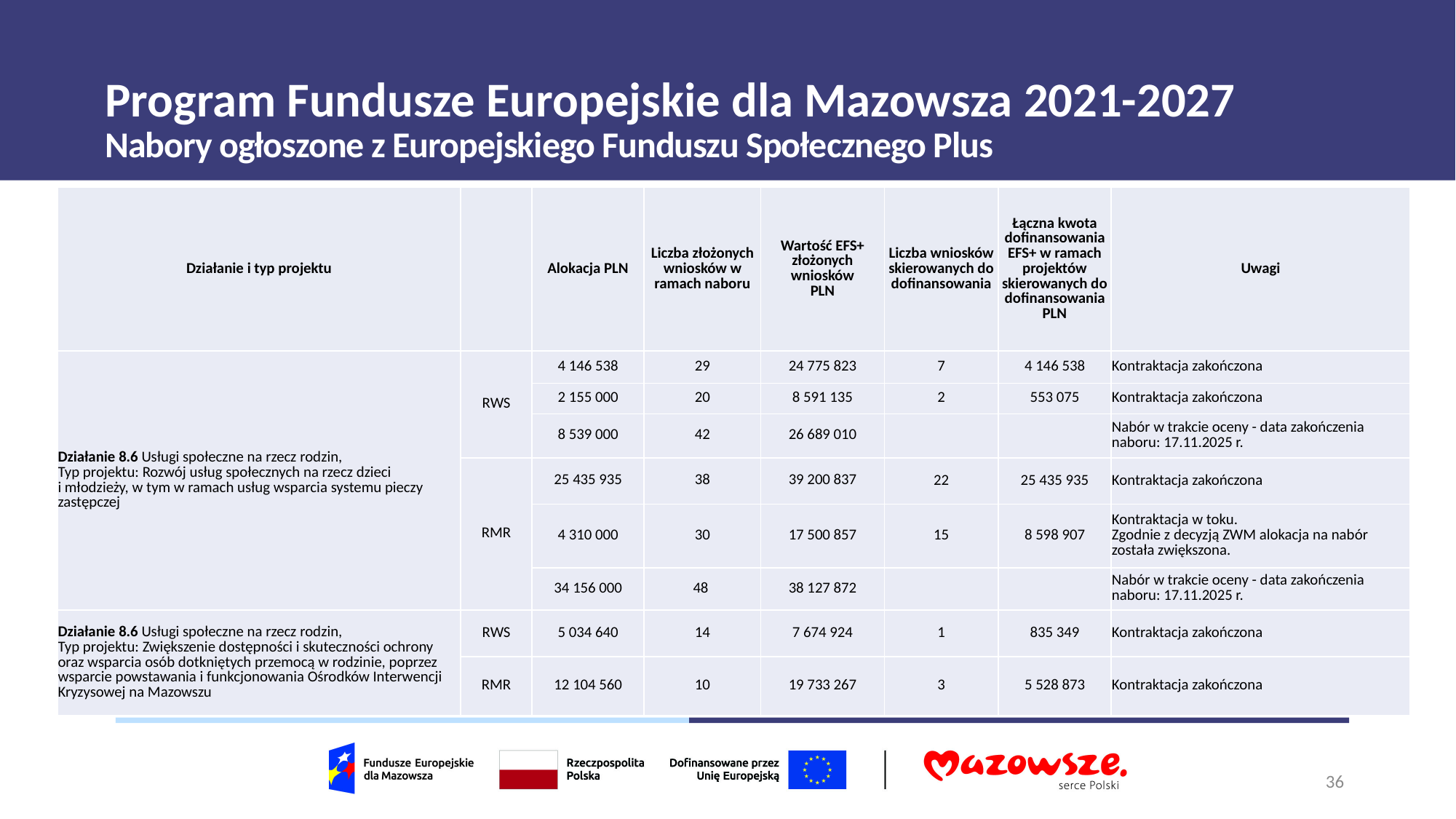

# Program Fundusze Europejskie dla Mazowsza 2021-2027
Nabory ogłoszone z Europejskiego Funduszu Społecznego Plus

| Działanie i typ projektu |  | Alokacja PLN | Liczba złożonych wniosków w ramach naboru | Wartość EFS+ złożonych wniosków PLN | Liczba wniosków skierowanych do dofinansowania | Łączna kwota dofinansowania EFS+ w ramach projektów skierowanych do dofinansowania PLN | Uwagi |
| --- | --- | --- | --- | --- | --- | --- | --- |
| Działanie 8.6 Usługi społeczne na rzecz rodzin, Typ projektu: Rozwój usług społecznych na rzecz dzieci i młodzieży, w tym w ramach usług wsparcia systemu pieczy zastępczej | RWS | 4 146 538 | 29 | 24 775 823 | 7 | 4 146 538 | Kontraktacja zakończona |
|  |  | 2 155 000 | 20 | 8 591 135 | 2 | 553 075 | Kontraktacja zakończona |
|  |  | 8 539 000 | 42 | 26 689 010 |  |  | Nabór w trakcie oceny - data zakończenia naboru: 17.11.2025 r. |
|  | RMR | 25 435 935 | 38 | 39 200 837 | 22 | 25 435 935 | Kontraktacja zakończona |
|  |  | 4 310 000 | 30 | 17 500 857 | 15 | 8 598 907 | Kontraktacja w toku. Zgodnie z decyzją ZWM alokacja na nabór została zwiększona. |
|  |  | 34 156 000 | 48 | 38 127 872 |  |  | Nabór w trakcie oceny - data zakończenia naboru: 17.11.2025 r. |
| Działanie 8.6 Usługi społeczne na rzecz rodzin, Typ projektu: Zwiększenie dostępności i skuteczności ochrony oraz wsparcia osób dotkniętych przemocą w rodzinie, poprzez wsparcie powstawania i funkcjonowania Ośrodków Interwencji Kryzysowej na Mazowszu | RWS | 5 034 640 | 14 | 7 674 924 | 1 | 835 349 | Kontraktacja zakończona |
|  | RMR | 12 104 560 | 10 | 19 733 267 | 3 | 5 528 873 | Kontraktacja zakończona |

36